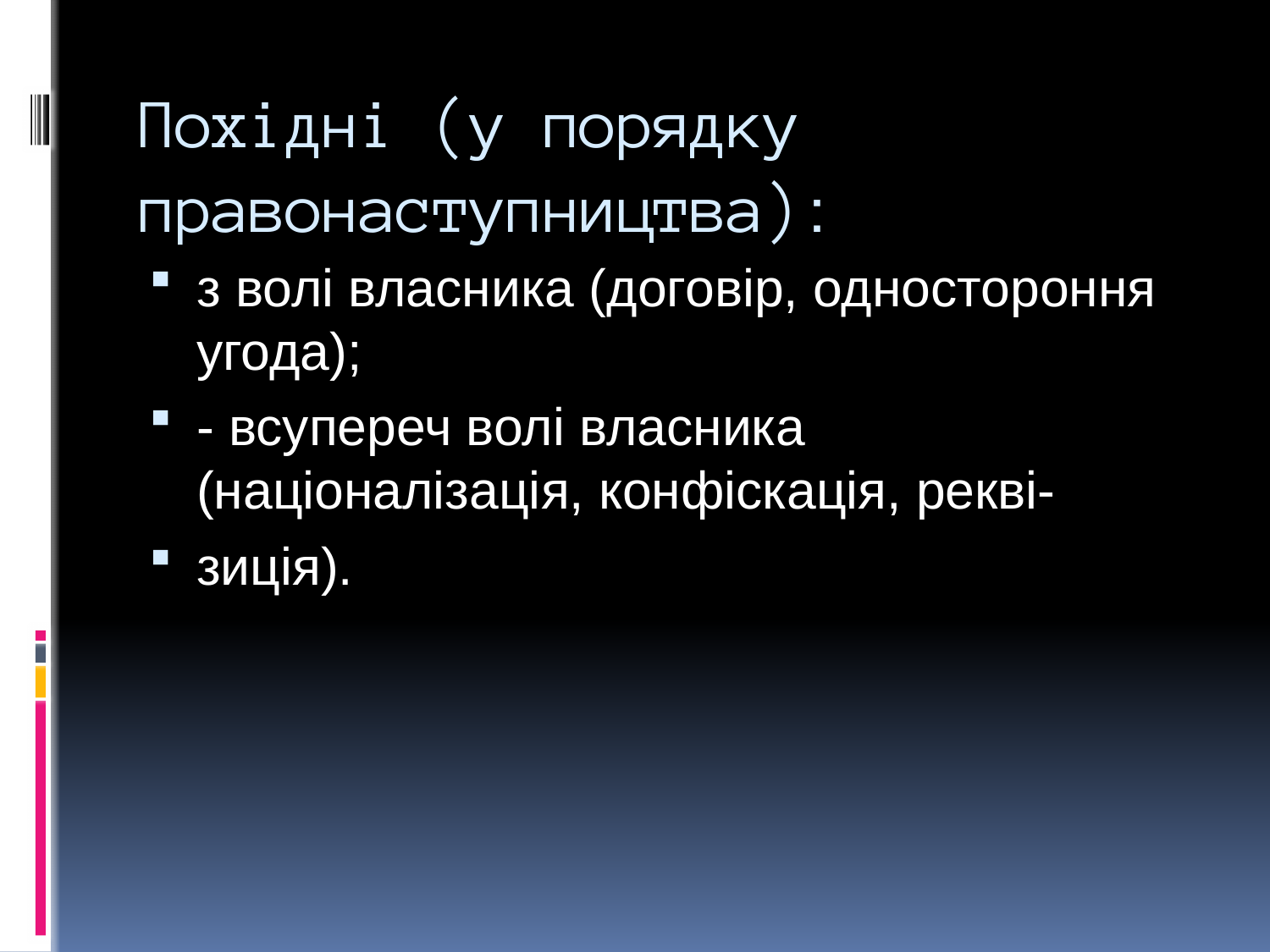

# Похідні (у порядку правонаступництва):
з волі власника (договір, одностороння угода);
- всупереч волі власника (націоналізація, конфіскація, рекві-
зиція).